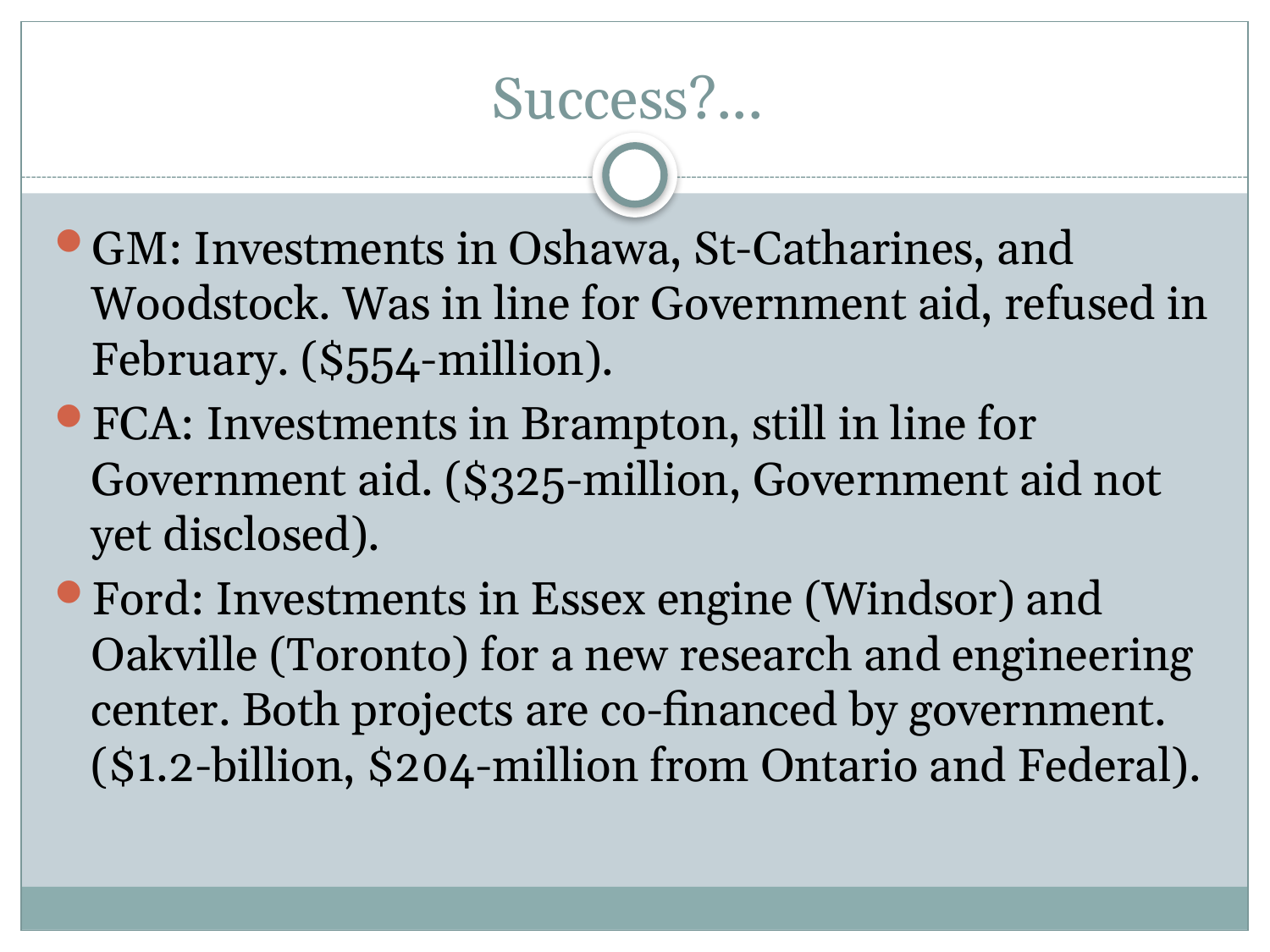

# Success?...
GM: Investments in Oshawa, St-Catharines, and Woodstock. Was in line for Government aid, refused in February. ($554-million).
FCA: Investments in Brampton, still in line for Government aid. ($325-million, Government aid not yet disclosed).
Ford: Investments in Essex engine (Windsor) and Oakville (Toronto) for a new research and engineering center. Both projects are co-financed by government. ($1.2-billion, $204-million from Ontario and Federal).